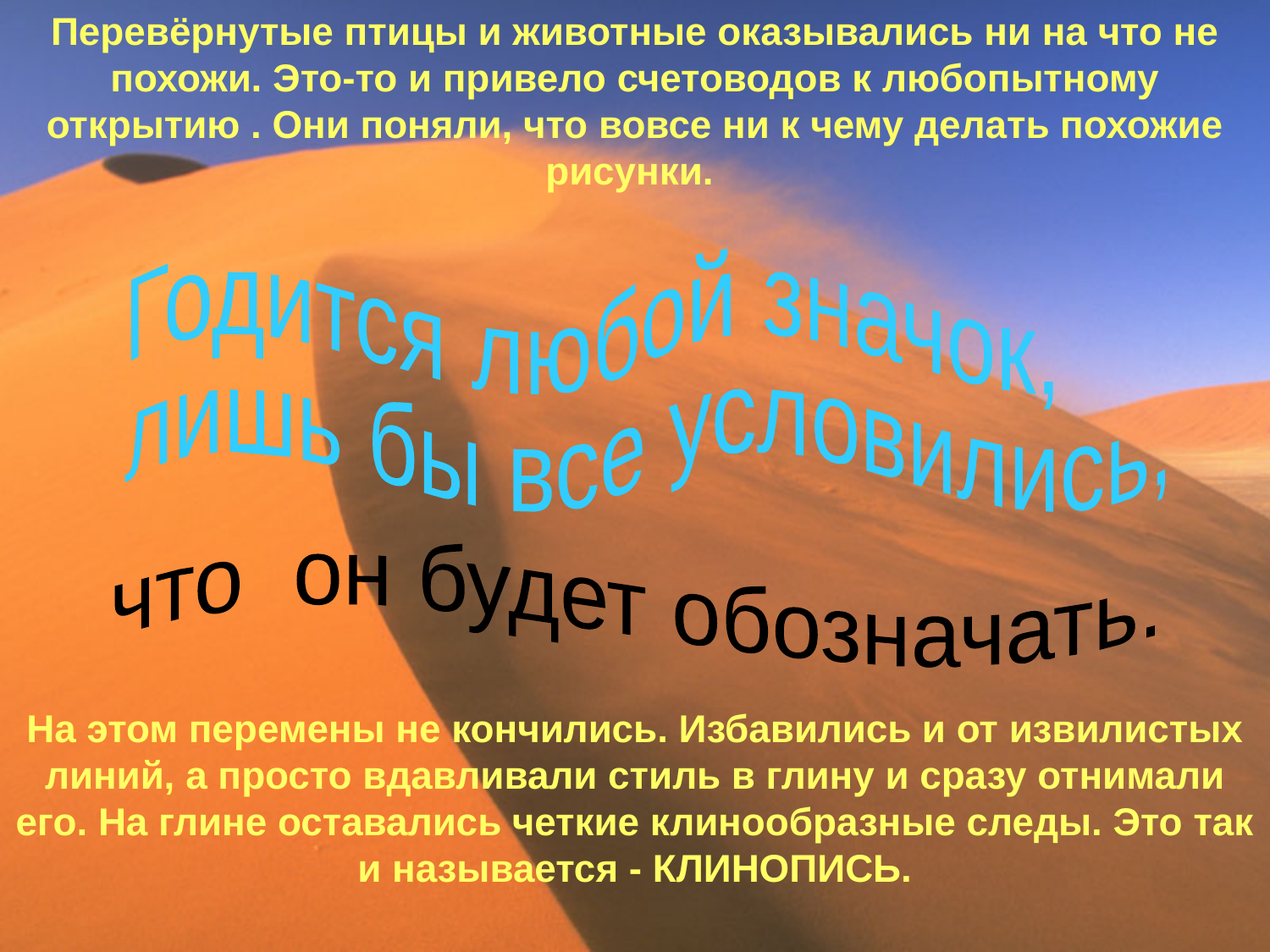

Перевёрнутые птицы и животные оказывались ни на что не похожи. Это-то и привело счетоводов к любопытному открытию . Они поняли, что вовсе ни к чему делать похожие рисунки.

На этом перемены не кончились. Избавились и от извилистых линий, а просто вдавливали стиль в глину и сразу отнимали его. На глине оставались четкие клинообразные следы. Это так и называется - КЛИНОПИСЬ.

Годится любой значок,
лишь бы все условились,
 что  он будет обозначать.